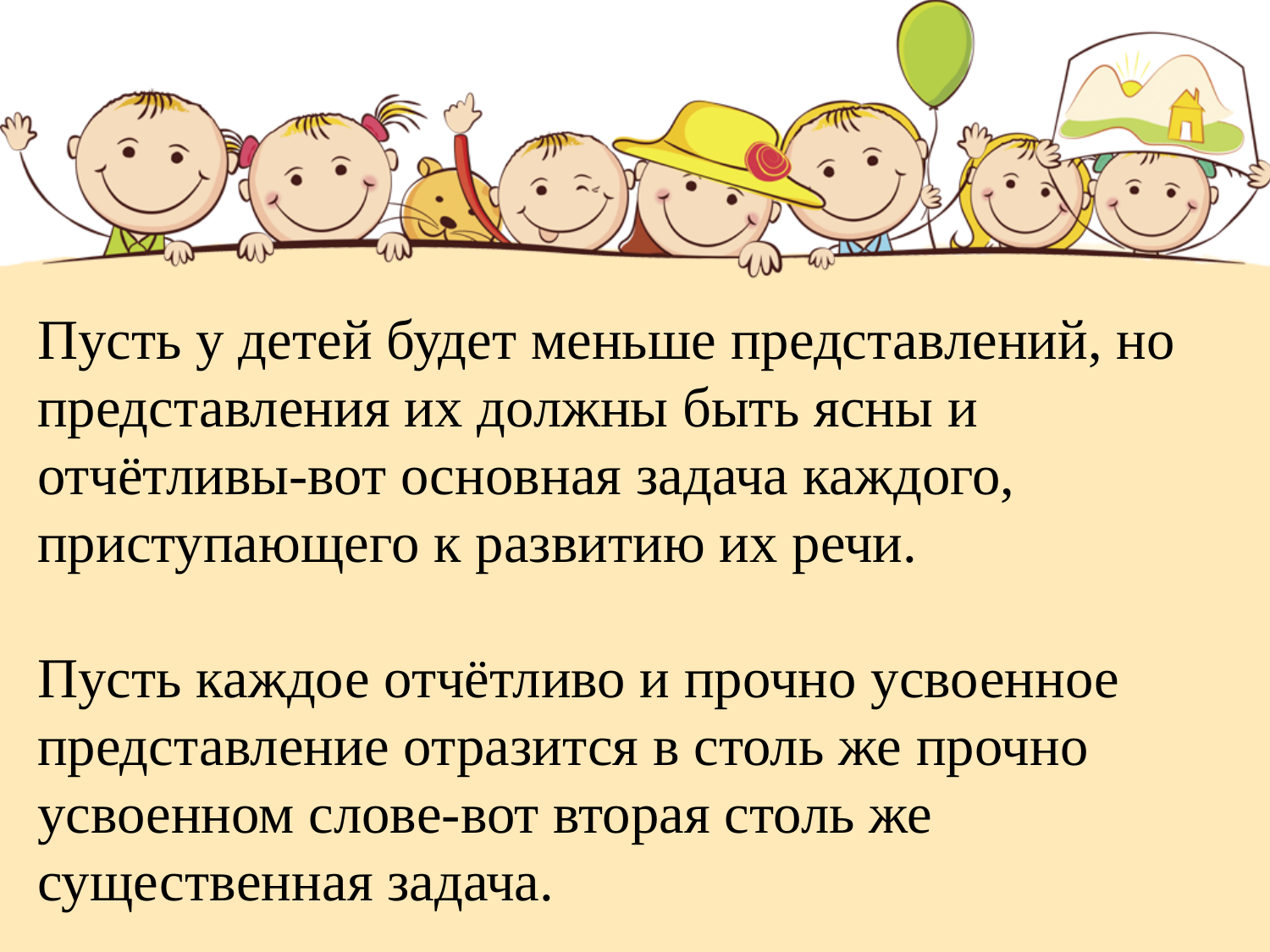

Пусть у детей будет меньше представлений, но представления их должны быть ясны и отчётливы-вот основная задача каждого, приступающего к развитию их речи.

Пусть каждое отчётливо и прочно усвоенное представление отразится в столь же прочно усвоенном слове-вот вторая столь же существенная задача.